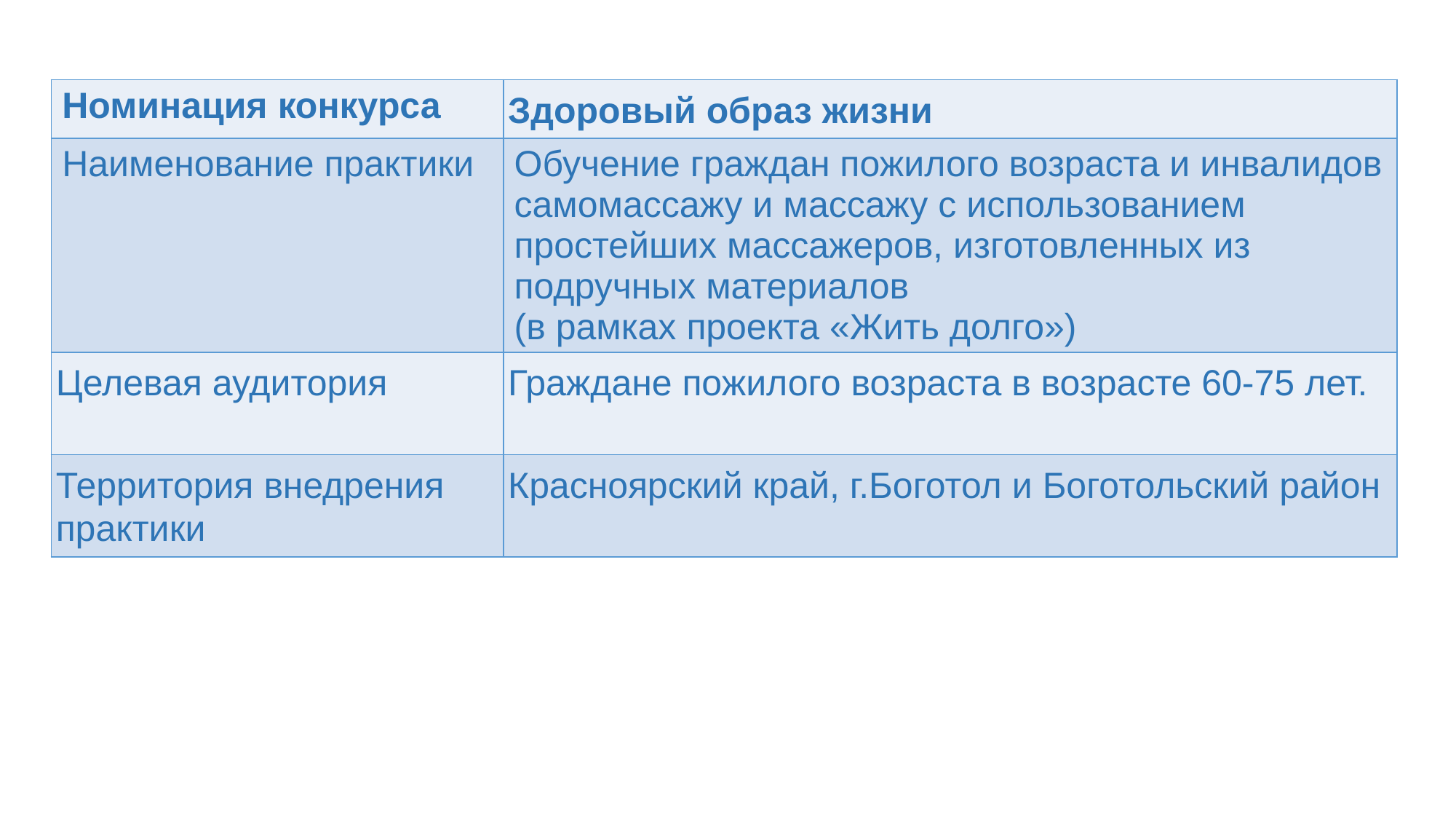

| Номинация конкурса | Здоровый образ жизни |
| --- | --- |
| Наименование практики | Обучение граждан пожилого возраста и инвалидов самомассажу и массажу с использованием простейших массажеров, изготовленных из подручных материалов (в рамках проекта «Жить долго») |
| Целевая аудитория | Граждане пожилого возраста в возрасте 60-75 лет. |
| Территория внедрения практики | Красноярский край, г.Боготол и Боготольский район |